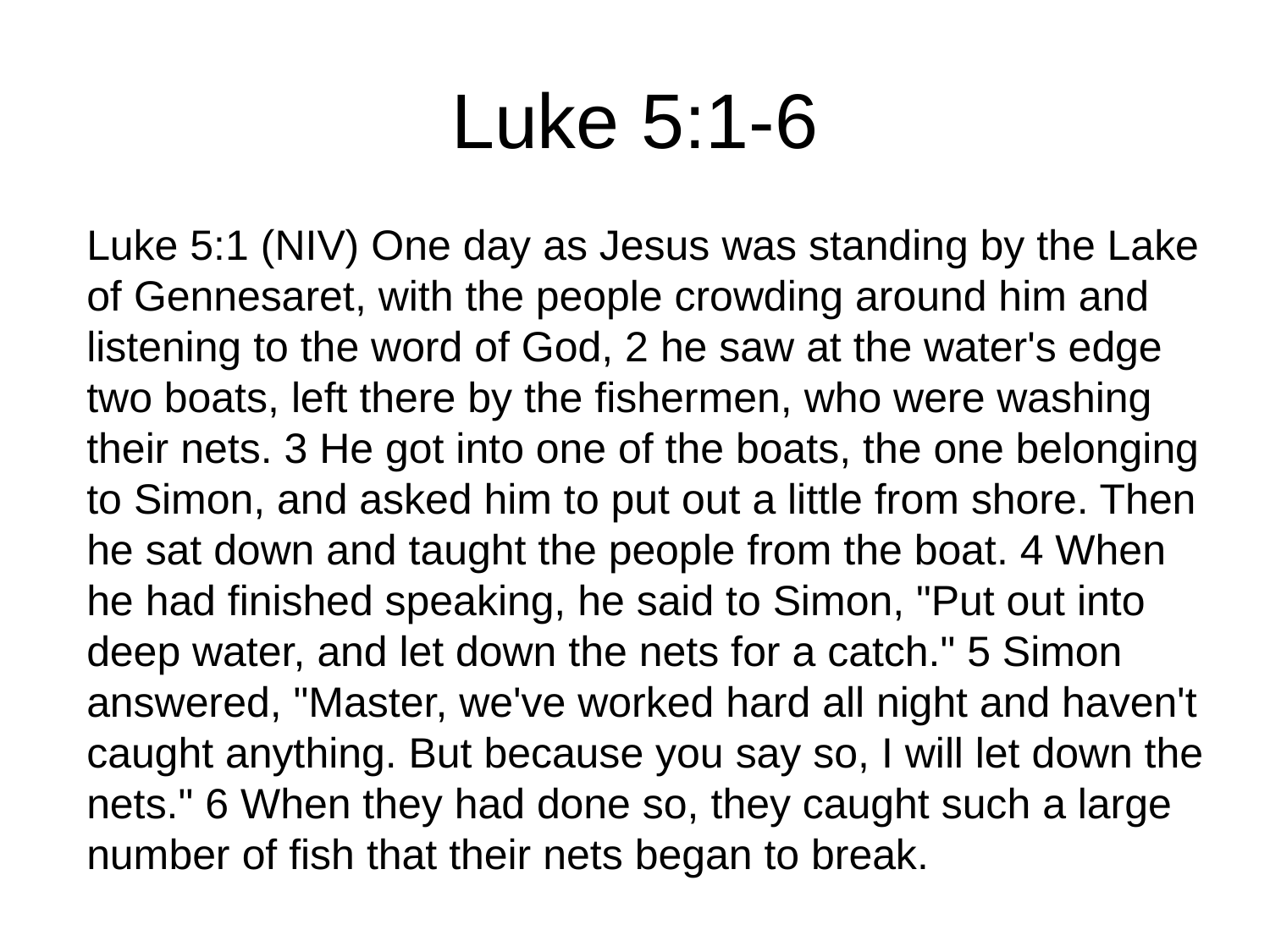

# Luke 5:1-6
Luke 5:1 (NIV) One day as Jesus was standing by the Lake of Gennesaret, with the people crowding around him and listening to the word of God, 2 he saw at the water's edge two boats, left there by the fishermen, who were washing their nets. 3 He got into one of the boats, the one belonging to Simon, and asked him to put out a little from shore. Then he sat down and taught the people from the boat. 4 When he had finished speaking, he said to Simon, "Put out into deep water, and let down the nets for a catch." 5 Simon answered, "Master, we've worked hard all night and haven't caught anything. But because you say so, I will let down the nets." 6 When they had done so, they caught such a large number of fish that their nets began to break.